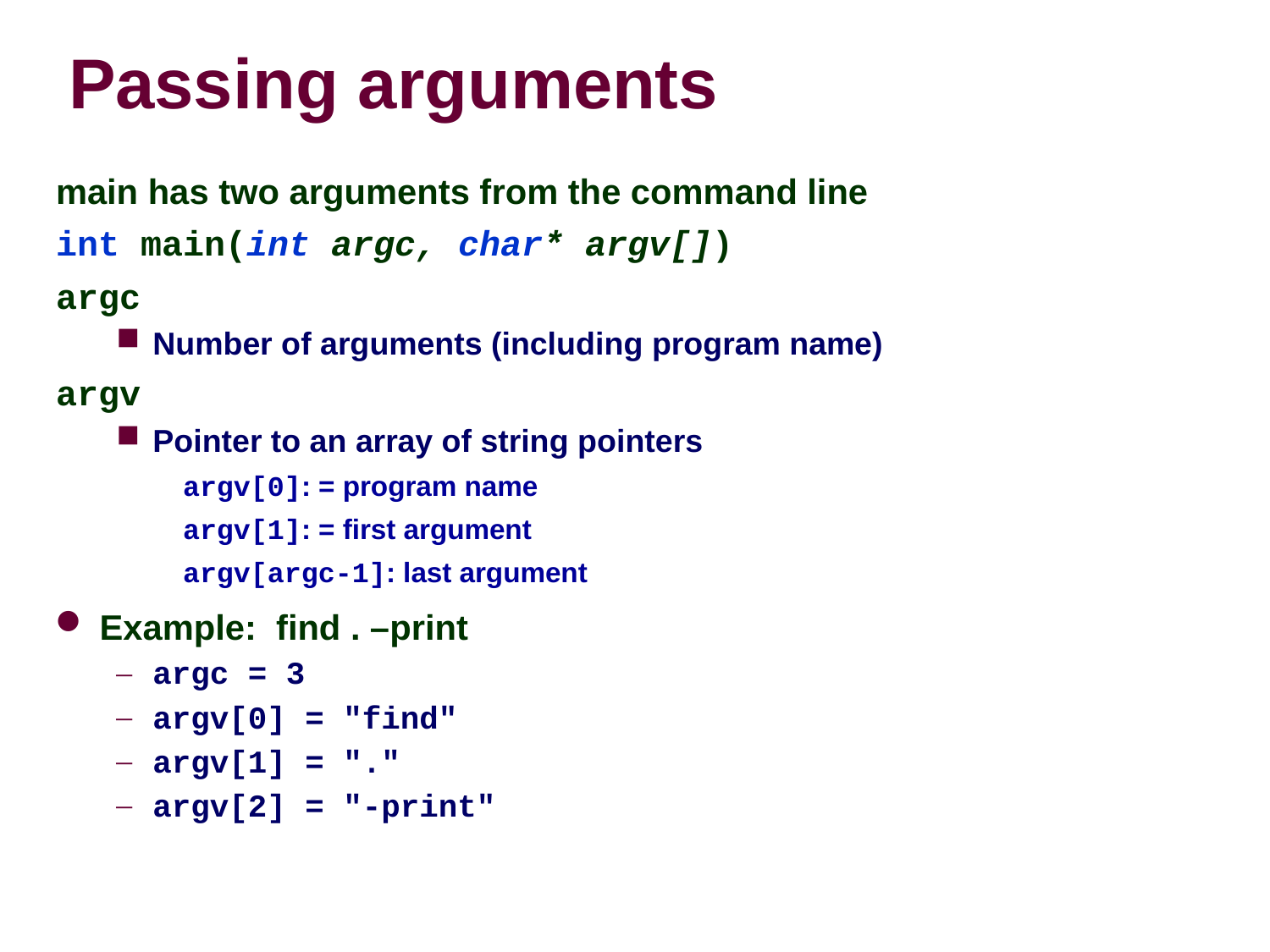

# Passing arguments
main has two arguments from the command line
int main(int argc, char* argv[])‏
argc
Number of arguments (including program name)‏
argv
Pointer to an array of string pointers
argv[0]: = program name
argv[1]: = first argument
argv[argc-1]: last argument
Example:  find . –print
argc = 3
argv[0] = "find"
argv[1] = "."
argv[2] = "-print"